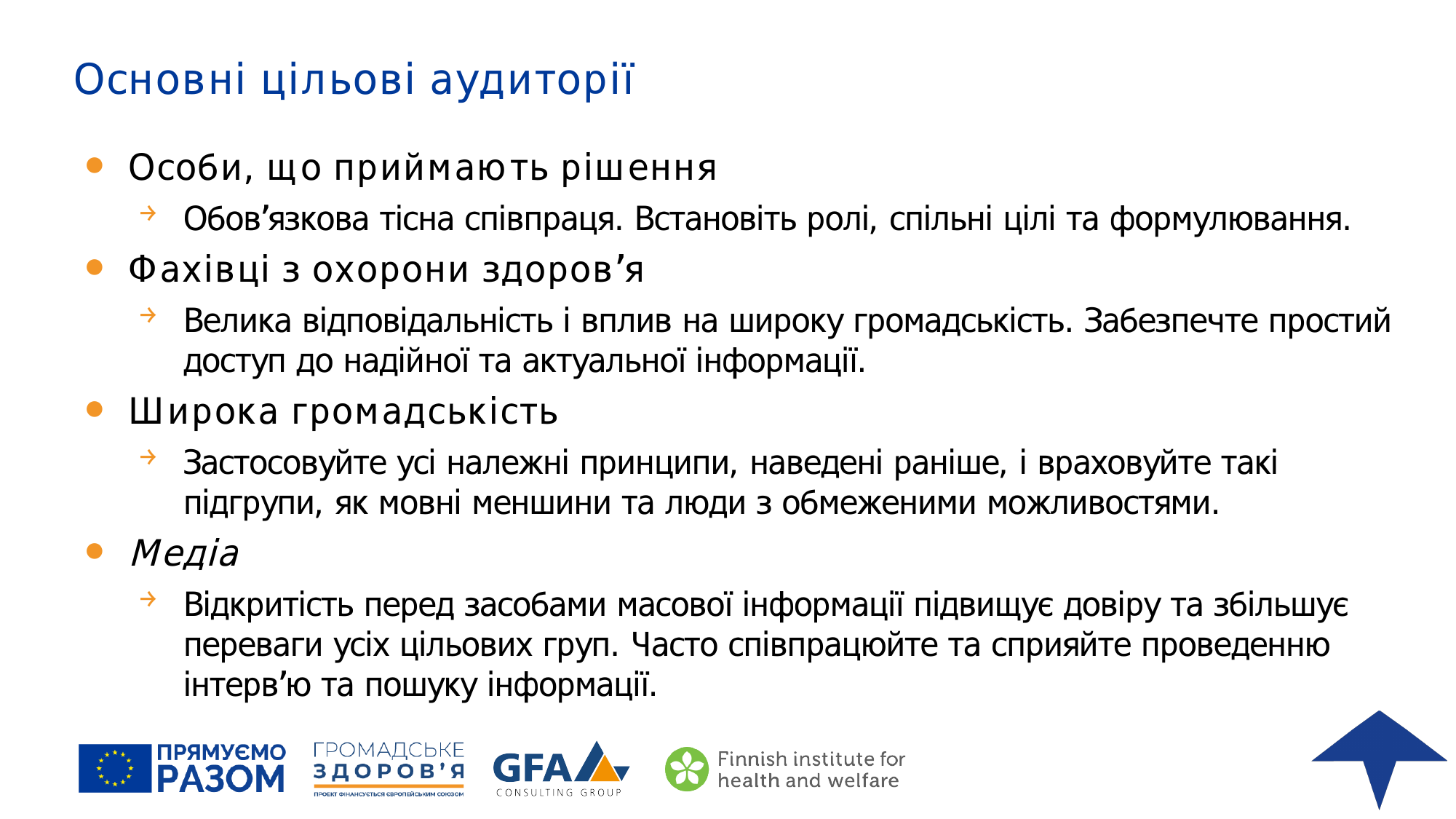

# Основні цільові аудиторії
Особи, що приймають рішення
Обов’язкова тісна співпраця. Встановіть ролі, спільні цілі та формулювання.
Фахівці з охорони здоров’я
Велика відповідальність і вплив на широку громадськість. Забезпечте простий доступ до надійної та актуальної інформації.
Широка громадськість
Застосовуйте усі належні принципи, наведені раніше, і враховуйте такі підгрупи, як мовні меншини та люди з обмеженими можливостями.
Медіа
Відкритість перед засобами масової інформації підвищує довіру та збільшує переваги усіх цільових груп. Часто співпрацюйте та сприяйте проведенню інтерв’ю та пошуку інформації.